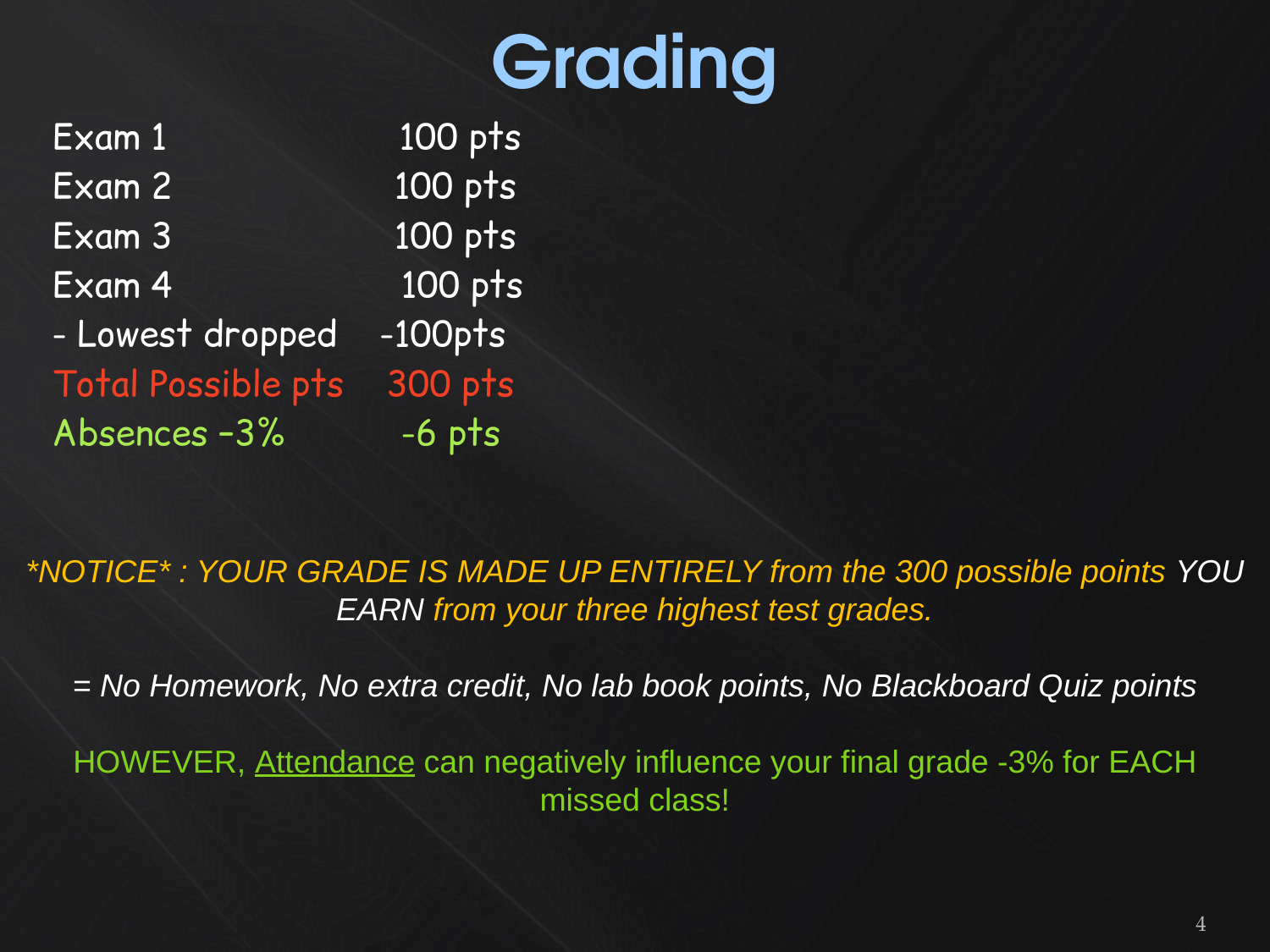

# Grading
Exam 1                      100 pts
Exam 2                     100 pts
Exam 3                     100 pts
Exam 4		         100 pts
- Lowest dropped    -100pts
Total Possible pts    300 pts
Absences –3%           -6 pts
*NOTICE* : YOUR GRADE IS MADE UP ENTIRELY from the 300 possible points YOU EARN from your three highest test grades.

= No Homework, No extra credit, No lab book points, No Blackboard Quiz points

HOWEVER, Attendance can negatively influence your final grade -3% for EACH missed class!
4